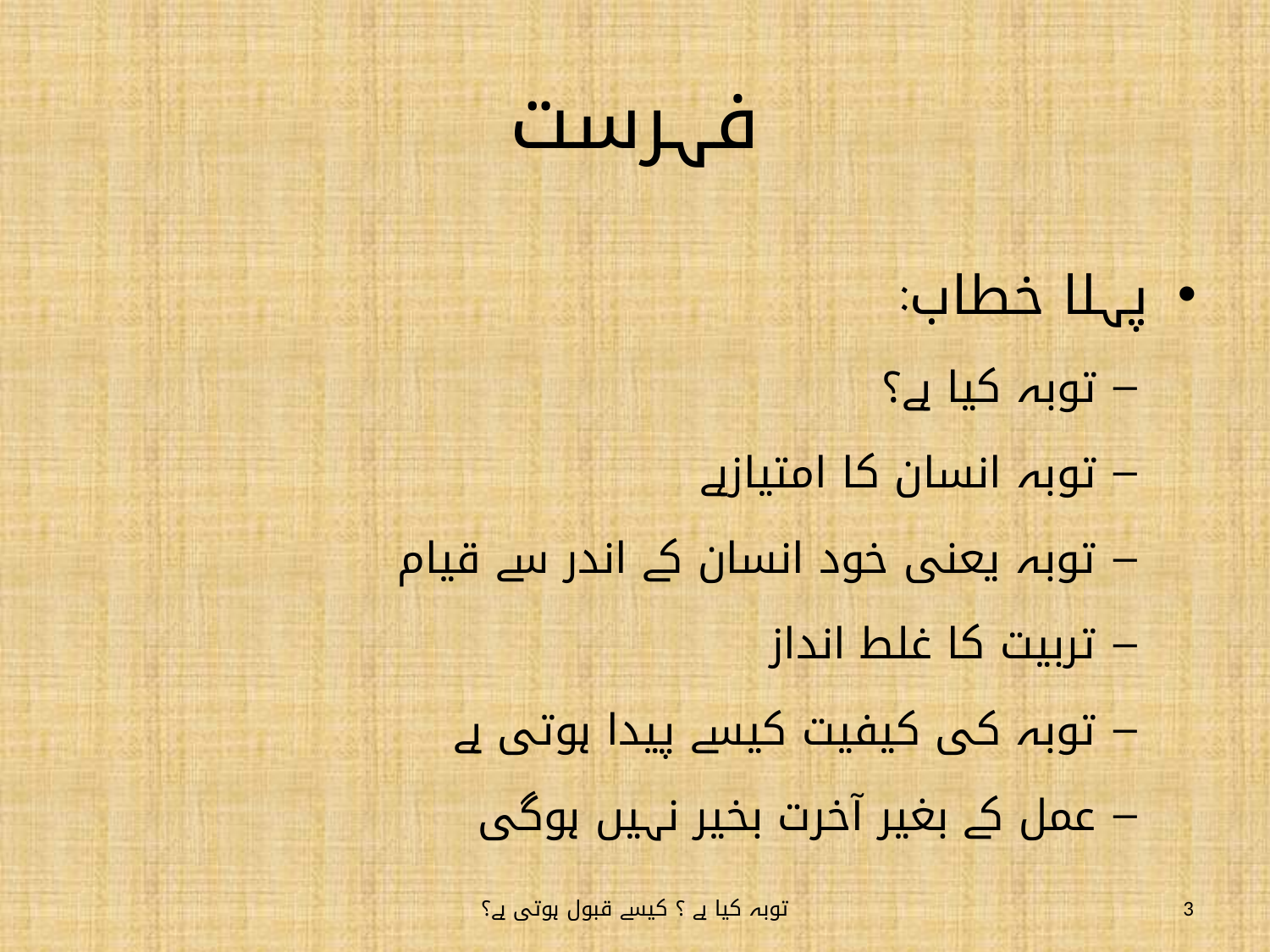

# فہرست
پہلا خطاب:
توبہ کیا ہے؟
توبہ انسان کا امتیازہے
توبہ یعنی خود انسان کے اندر سے قیام
تربیت کا غلط انداز
توبہ کی کیفیت کیسے پیدا ہوتی ہے
عمل کے بغیر آخرت بخیر نہیں ہوگی

توبہ کیا ہے ؟ کیسے قبول ہوتی ہے؟
3